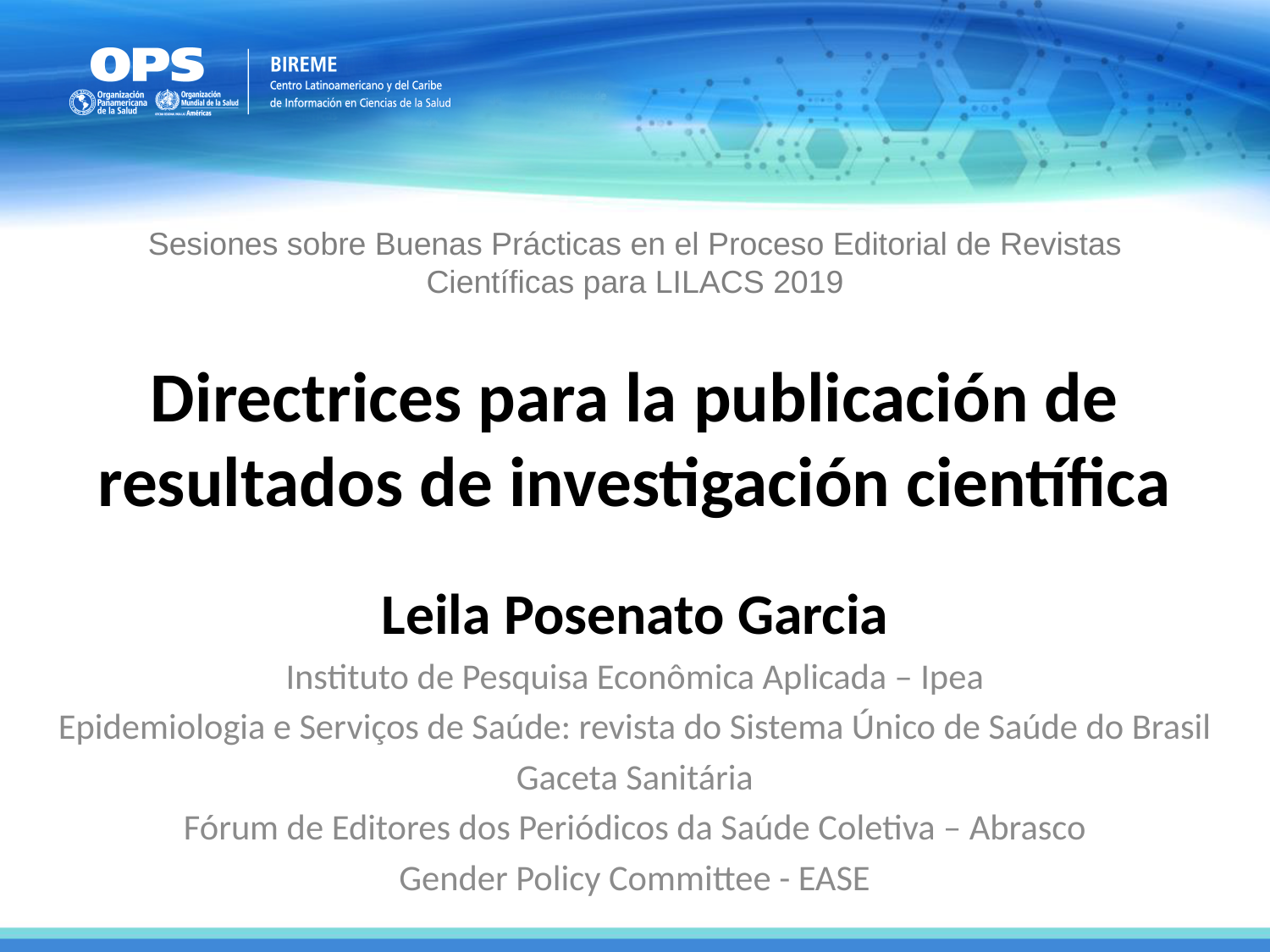

Sesiones sobre Buenas Prácticas en el Proceso Editorial de Revistas Científicas para LILACS 2019
# Directrices para la publicación de resultados de investigación científica
Leila Posenato Garcia
Instituto de Pesquisa Econômica Aplicada – Ipea
Epidemiologia e Serviços de Saúde: revista do Sistema Único de Saúde do Brasil
Gaceta Sanitária
Fórum de Editores dos Periódicos da Saúde Coletiva – Abrasco
Gender Policy Committee - EASE